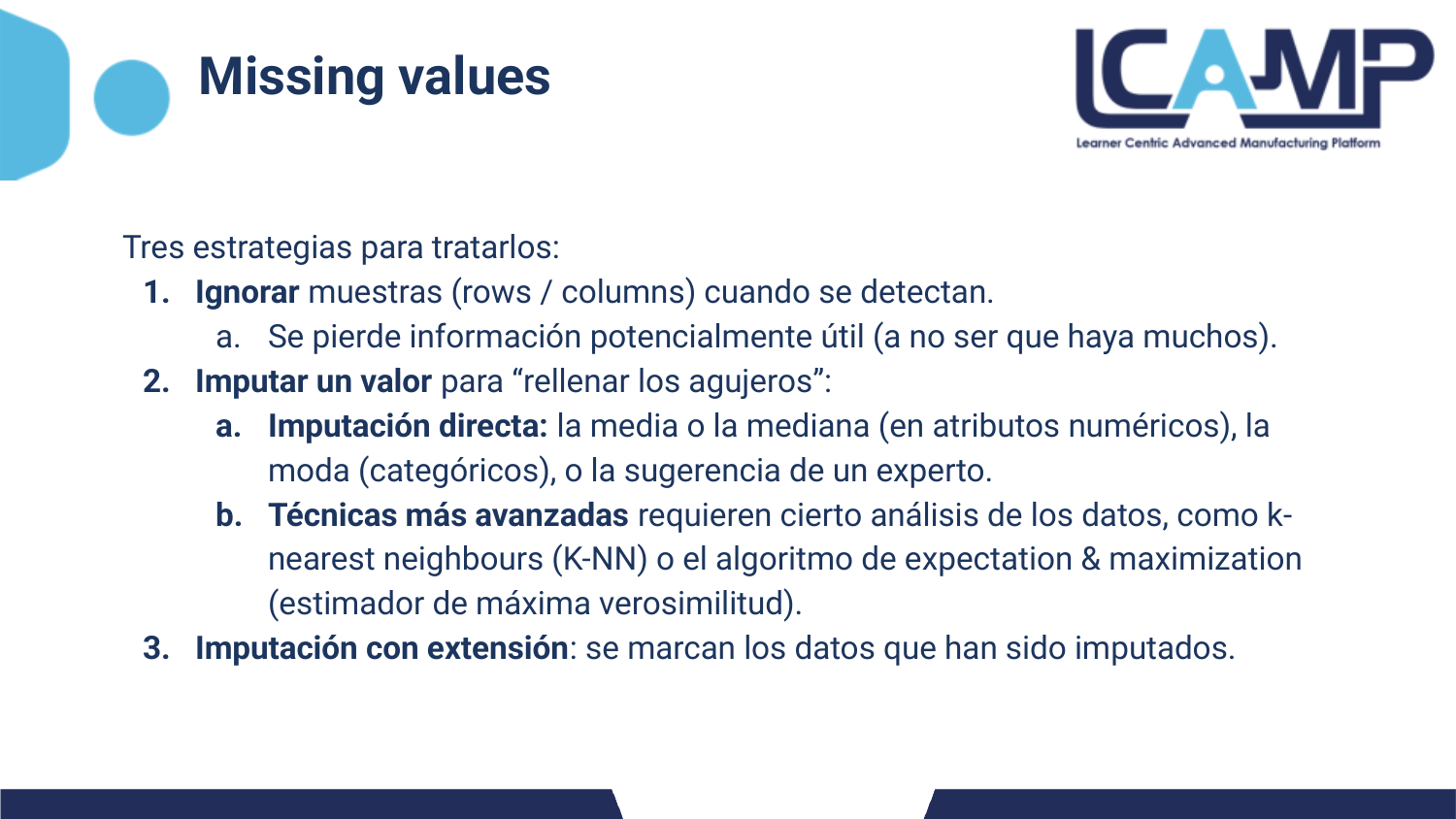

# Missing values
Tres estrategias para tratarlos:
Ignorar muestras (rows / columns) cuando se detectan.
Se pierde información potencialmente útil (a no ser que haya muchos).
Imputar un valor para “rellenar los agujeros”:
Imputación directa: la media o la mediana (en atributos numéricos), la moda (categóricos), o la sugerencia de un experto.
Técnicas más avanzadas requieren cierto análisis de los datos, como k-nearest neighbours (K-NN) o el algoritmo de expectation & maximization (estimador de máxima verosimilitud).
Imputación con extensión: se marcan los datos que han sido imputados.